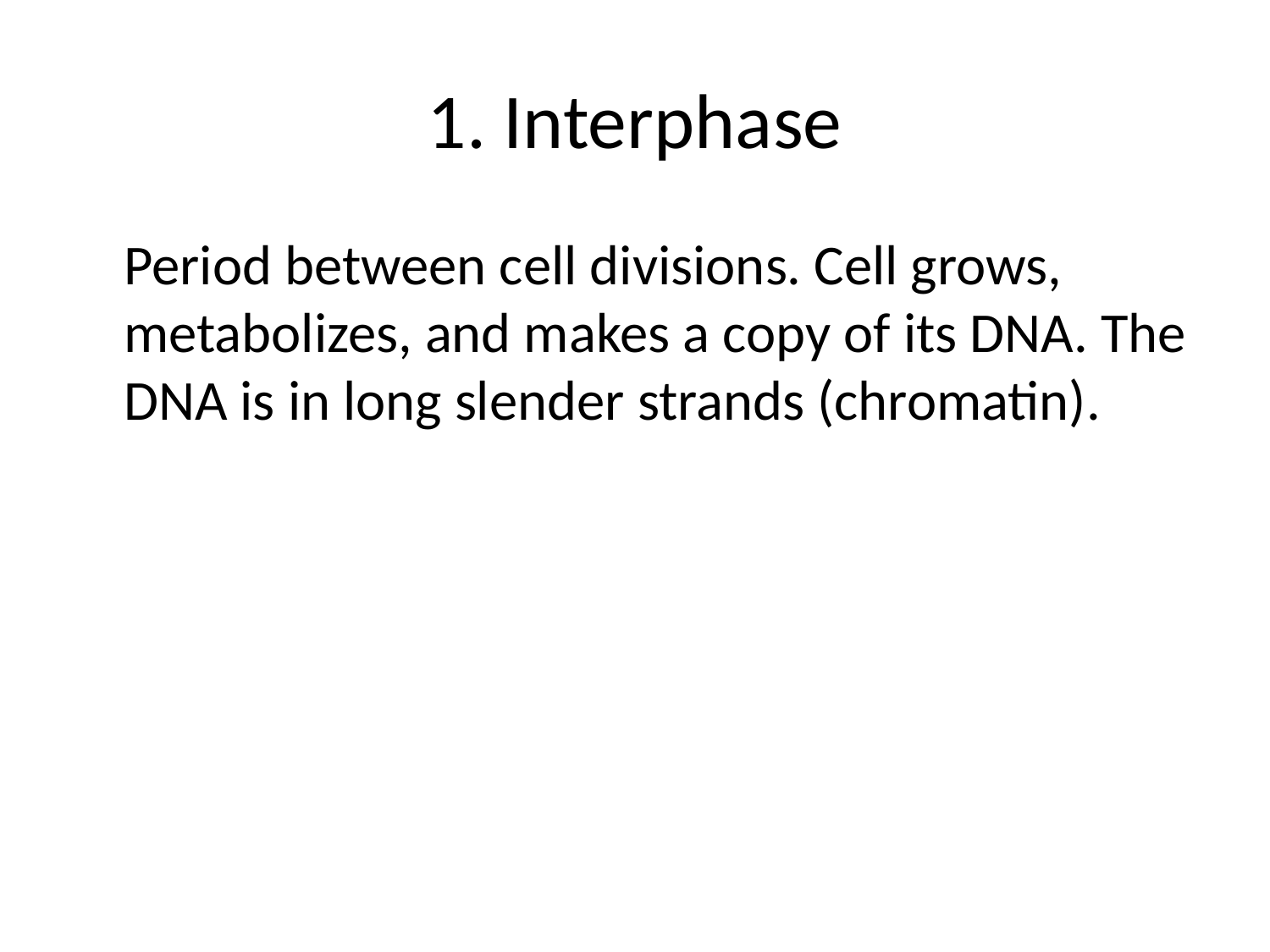

# 1. Interphase
	Period between cell divisions. Cell grows, metabolizes, and makes a copy of its DNA. The DNA is in long slender strands (chromatin).